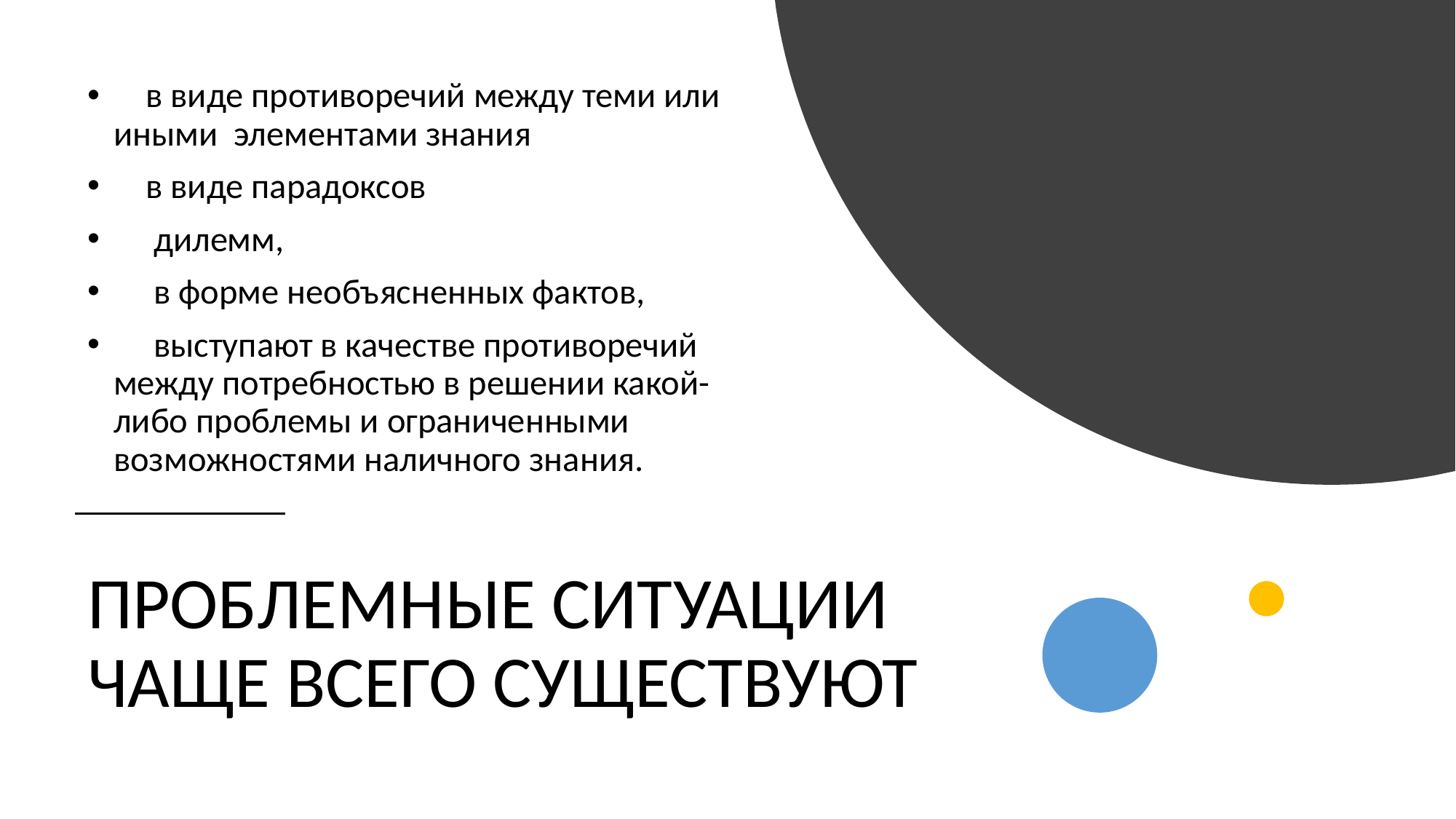

в виде противоречий между теми или иными  элементами знания
    в виде парадоксов
     дилемм,
     в форме необъясненных фактов,
     выступают в качестве противоречий между потребностью в решении какой-либо проблемы и ограниченными возможностями наличного знания.
# ПРОБЛЕМНЫЕ СИТУАЦИИ ЧАЩЕ ВСЕГО СУЩЕСТВУЮТ